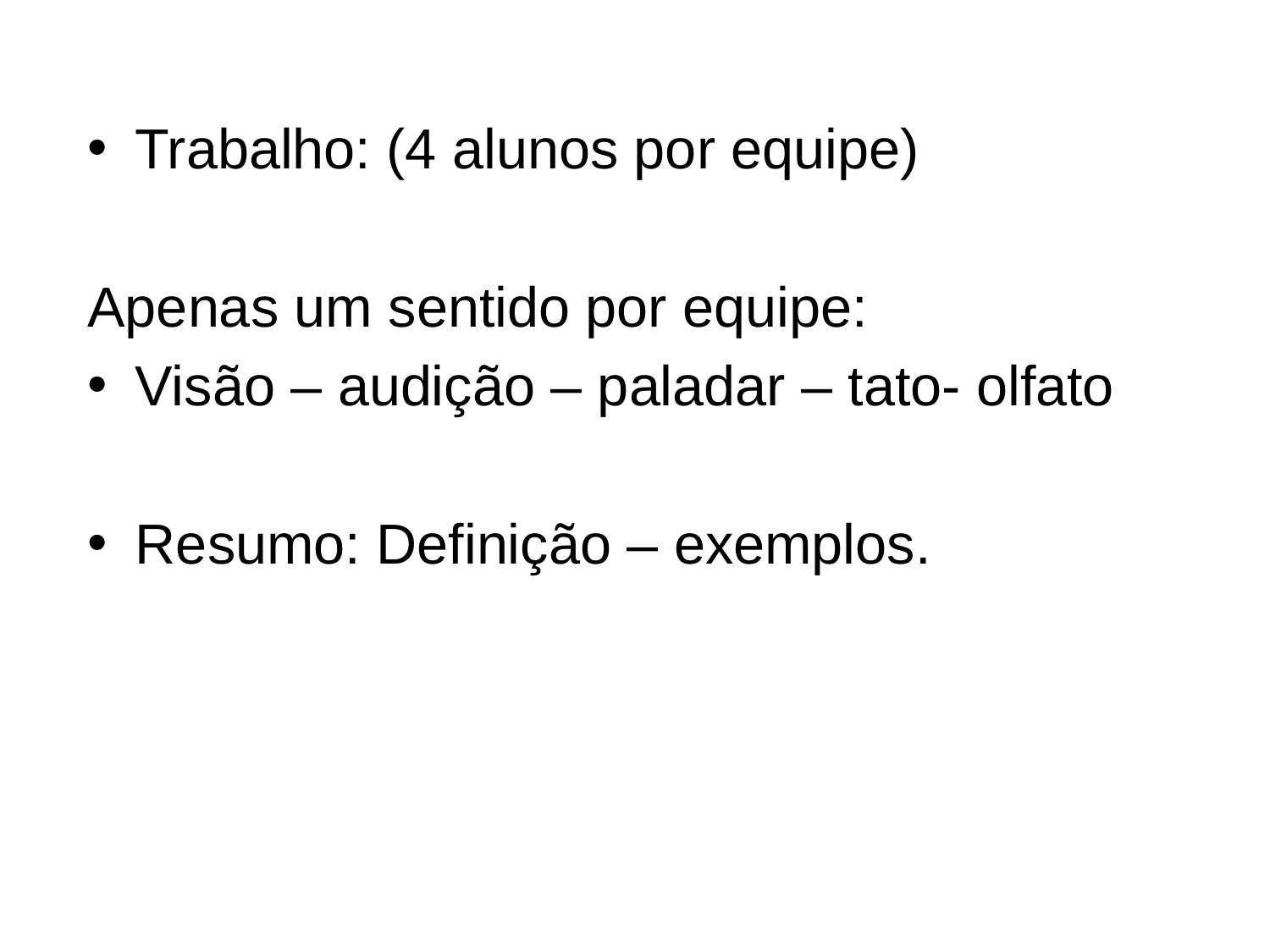

Trabalho: (4 alunos por equipe)

Apenas um sentido por equipe:
Visão – audição – paladar – tato- olfato

Resumo: Definição – exemplos.